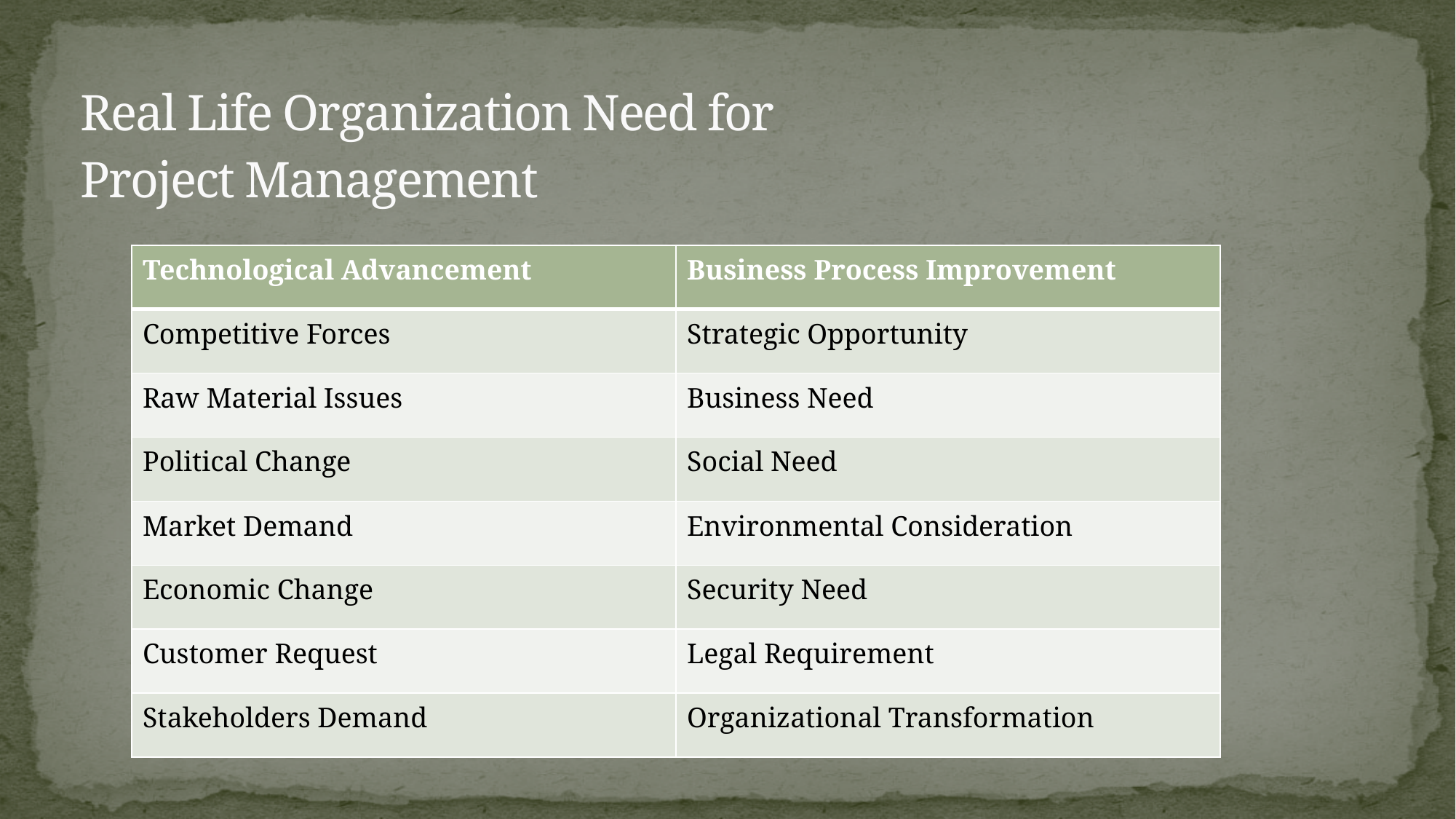

# Real Life Organization Need for Project Management
| Technological Advancement | Business Process Improvement |
| --- | --- |
| Competitive Forces | Strategic Opportunity |
| Raw Material Issues | Business Need |
| Political Change | Social Need |
| Market Demand | Environmental Consideration |
| Economic Change | Security Need |
| Customer Request | Legal Requirement |
| Stakeholders Demand | Organizational Transformation |